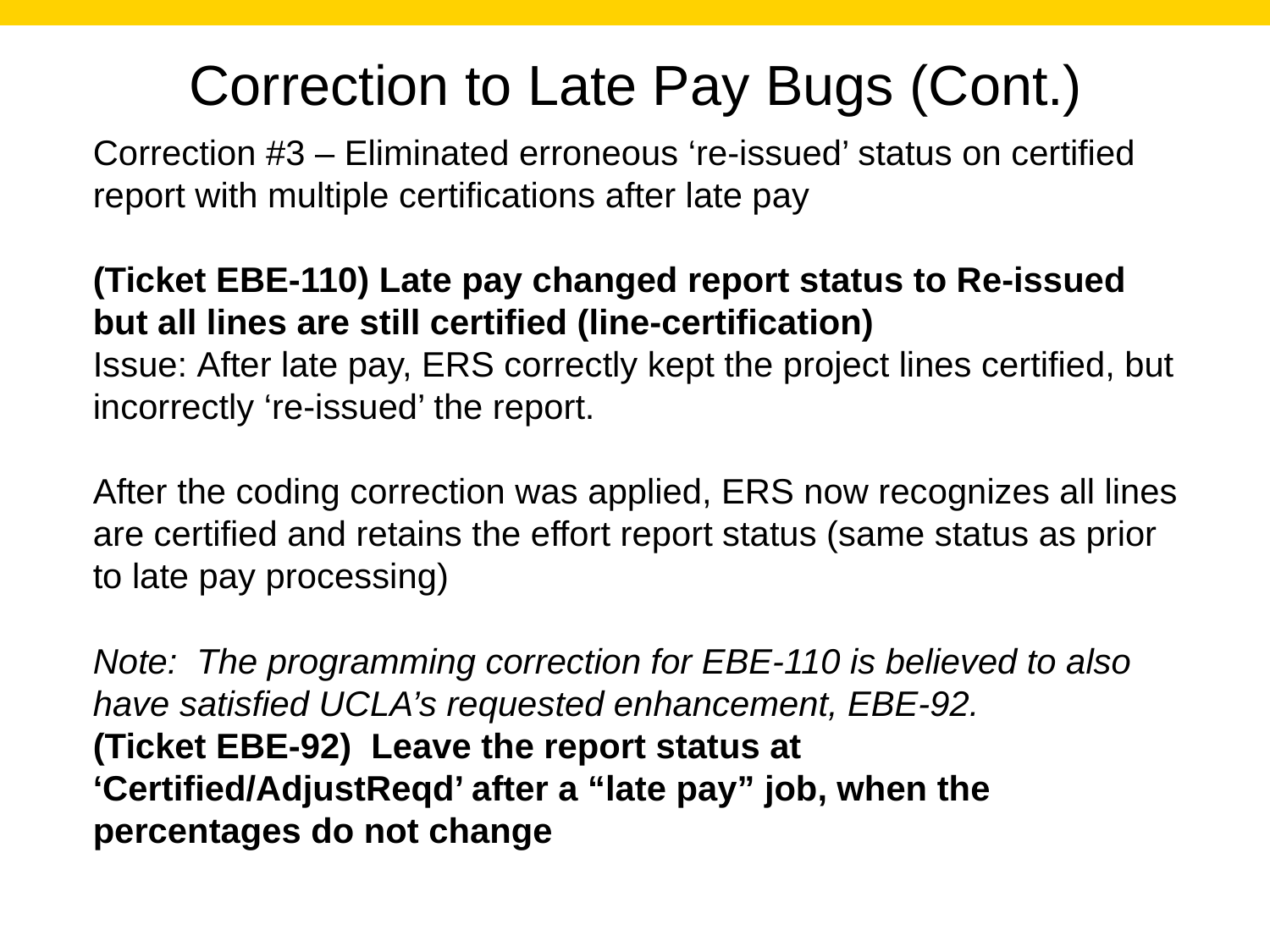

Correction to Late Pay Bugs (Cont.)
Correction #3 – Eliminated erroneous ‘re-issued’ status on certified report with multiple certifications after late pay

(Ticket EBE-110) Late pay changed report status to Re-issued but all lines are still certified (line-certification)
Issue: After late pay, ERS correctly kept the project lines certified, but incorrectly ‘re-issued’ the report.

After the coding correction was applied, ERS now recognizes all lines are certified and retains the effort report status (same status as prior to late pay processing)

Note:  The programming correction for EBE-110 is believed to also have satisfied UCLA’s requested enhancement, EBE-92.
(Ticket EBE-92)  Leave the report status at ‘Certified/AdjustReqd’ after a “late pay” job, when the percentages do not change